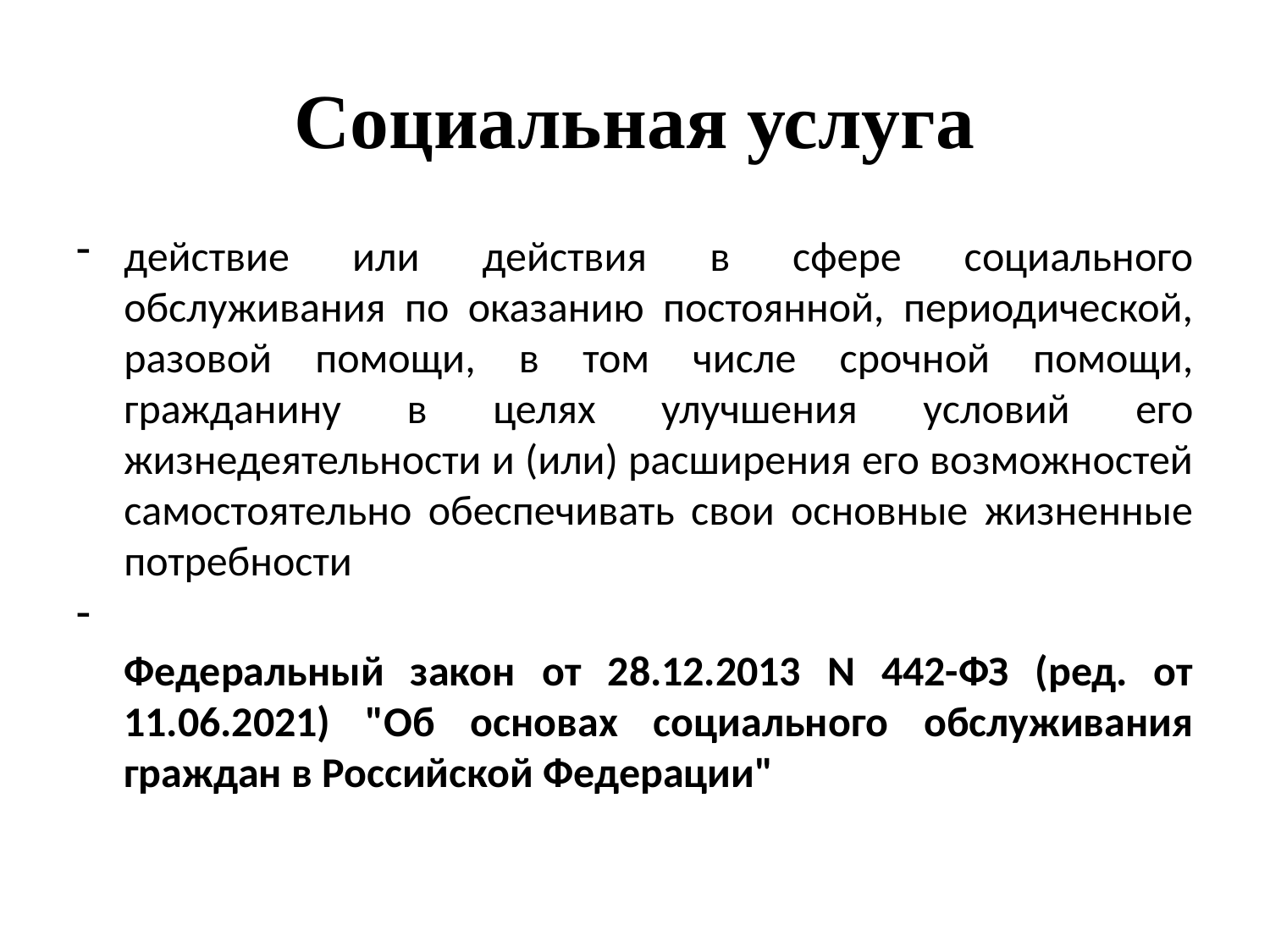

# Социальная услуга
действие или действия в сфере социального обслуживания по оказанию постоянной, периодической, разовой помощи, в том числе срочной помощи, гражданину в целях улучшения условий его жизнедеятельности и (или) расширения его возможностей самостоятельно обеспечивать свои основные жизненные потребности
Федеральный закон от 28.12.2013 N 442-ФЗ (ред. от 11.06.2021) "Об основах социального обслуживания граждан в Российской Федерации"